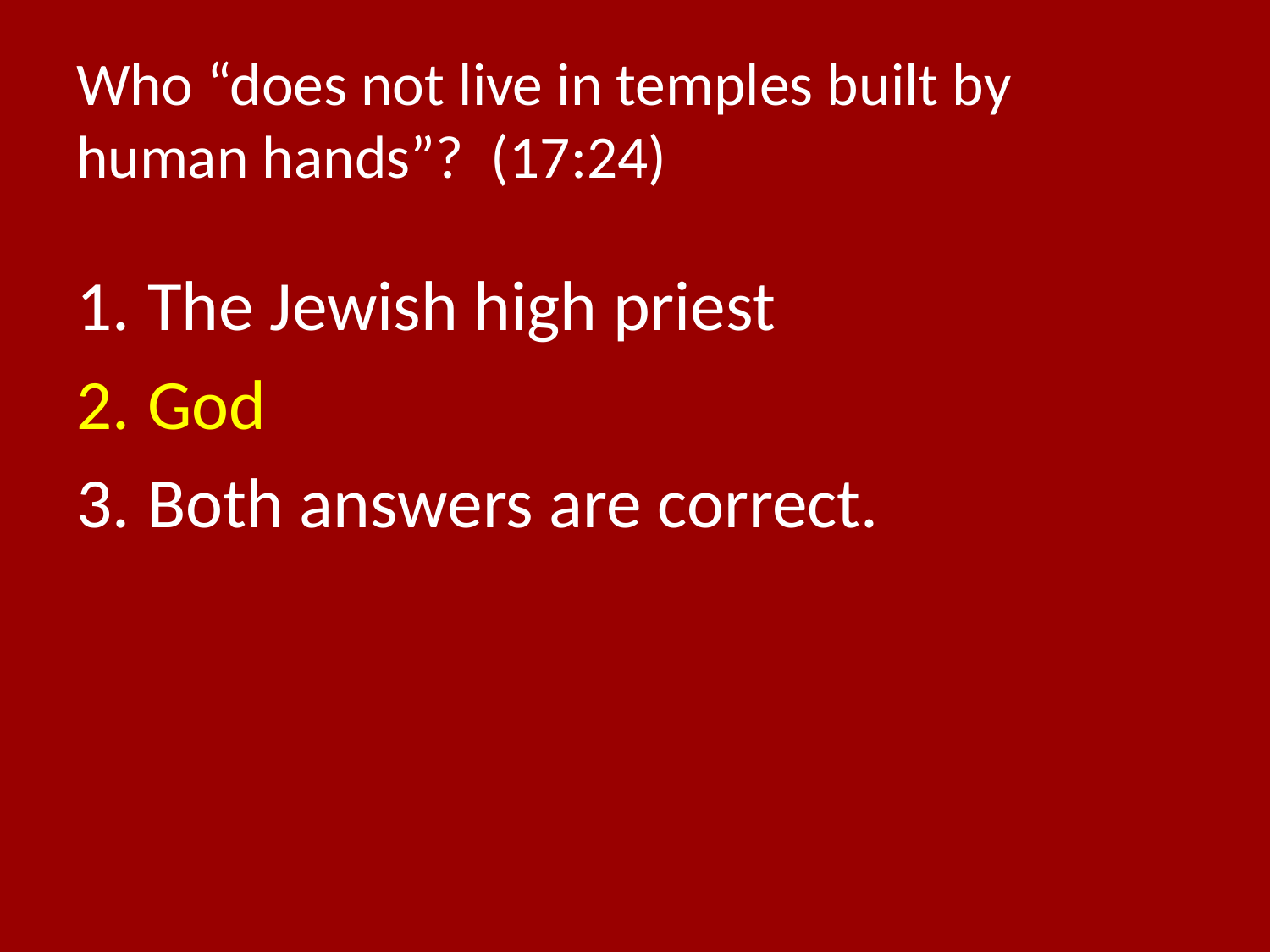

# Who “does not live in temples built by human hands”?  (17:24)
The Jewish high priest
God
Both answers are correct.